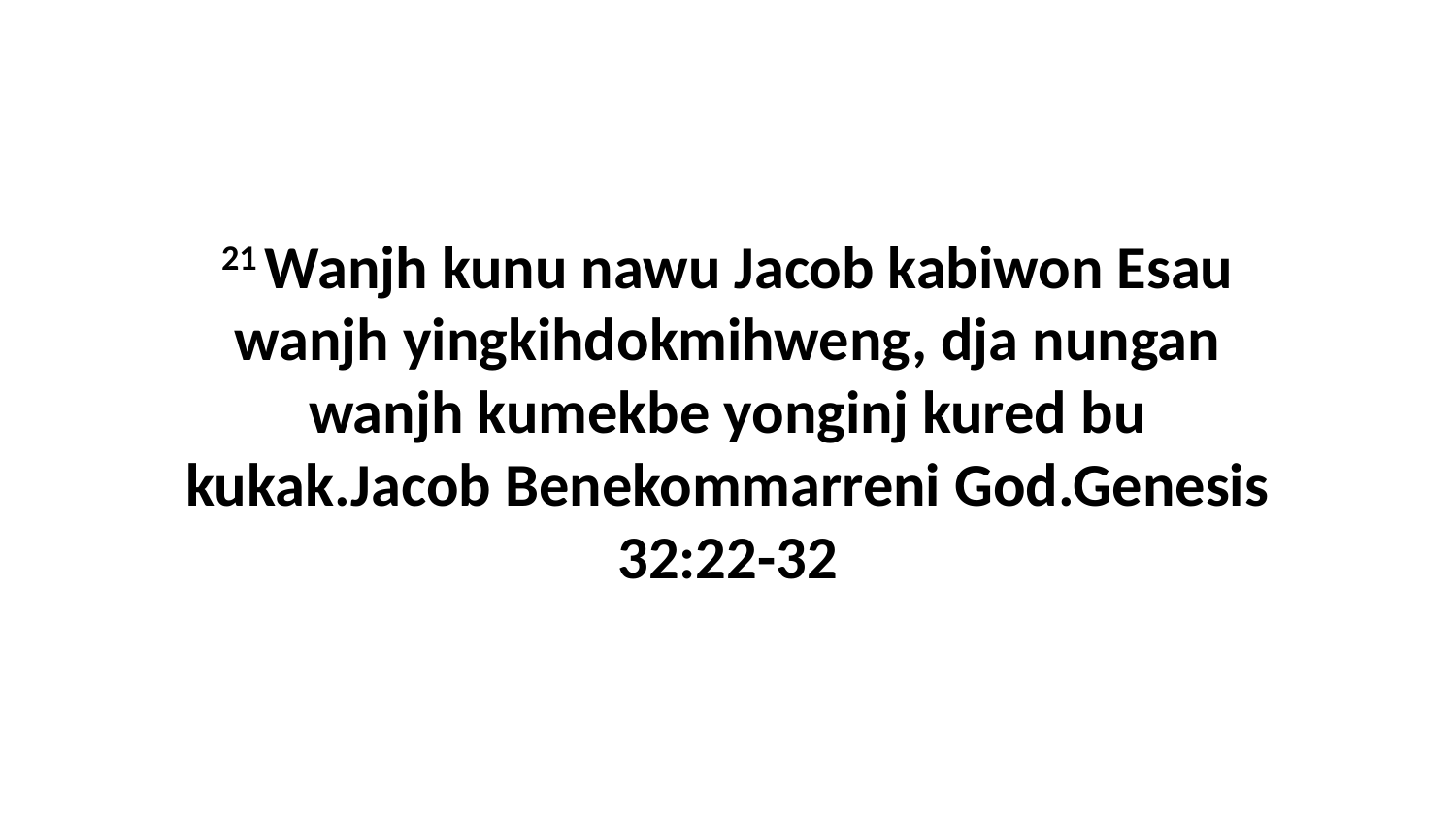

21 Wanjh kunu nawu Jacob kabiwon Esau wanjh yingkihdokmihweng, dja nungan wanjh kumekbe yonginj kured bu kukak.Jacob Benekommarreni God.Genesis 32:22-32